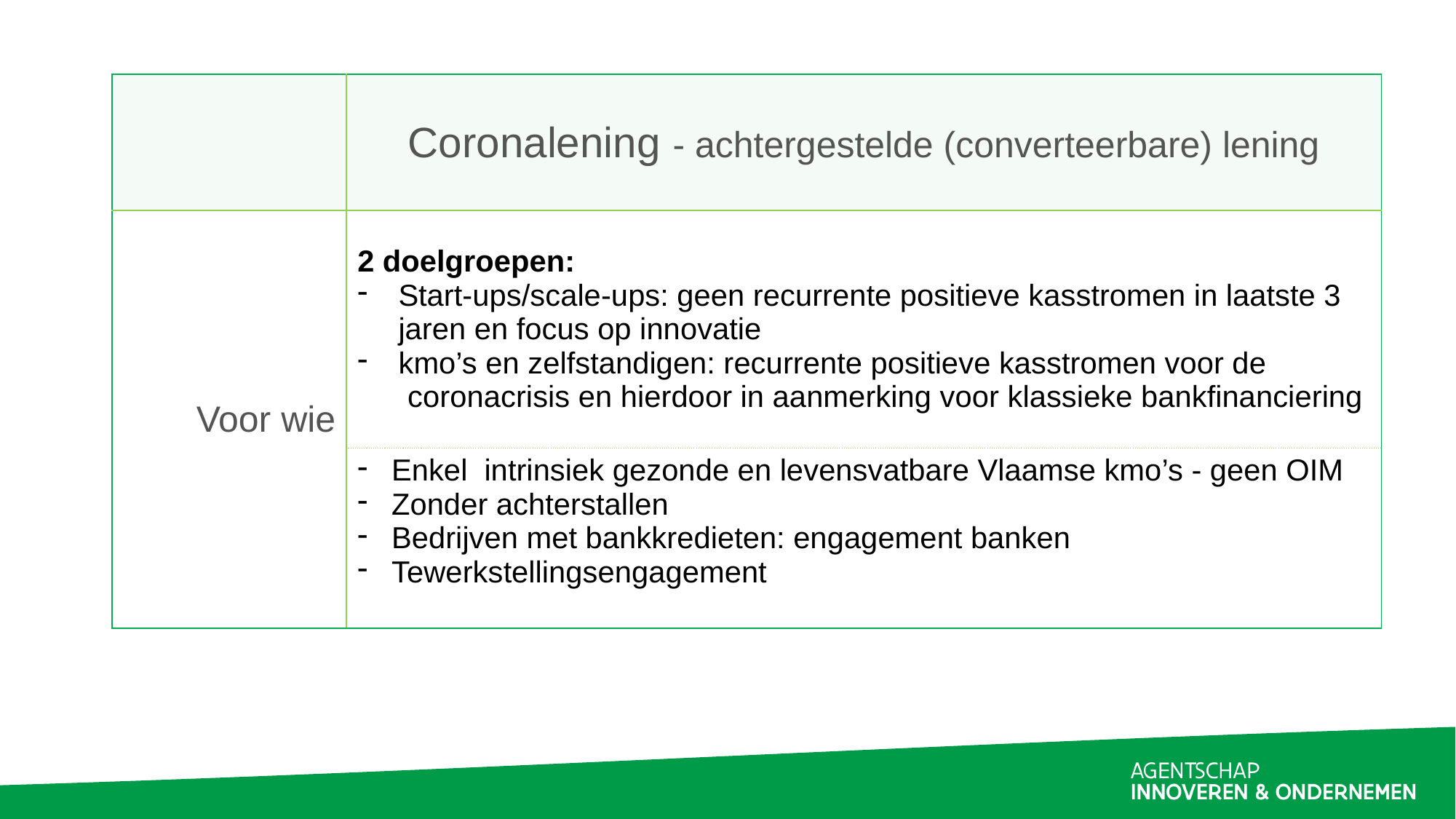

|  | Coronalening - achtergestelde (converteerbare) lening |
| --- | --- |
| Voor wie | 2 doelgroepen: Start-ups/scale-ups: geen recurrente positieve kasstromen in laatste 3 jaren en focus op innovatie kmo’s en zelfstandigen: recurrente positieve kasstromen voor de coronacrisis en hierdoor in aanmerking voor klassieke bankfinanciering |
|  | Enkel intrinsiek gezonde en levensvatbare Vlaamse kmo’s - geen OIM Zonder achterstallen Bedrijven met bankkredieten: engagement banken Tewerkstellingsengagement |